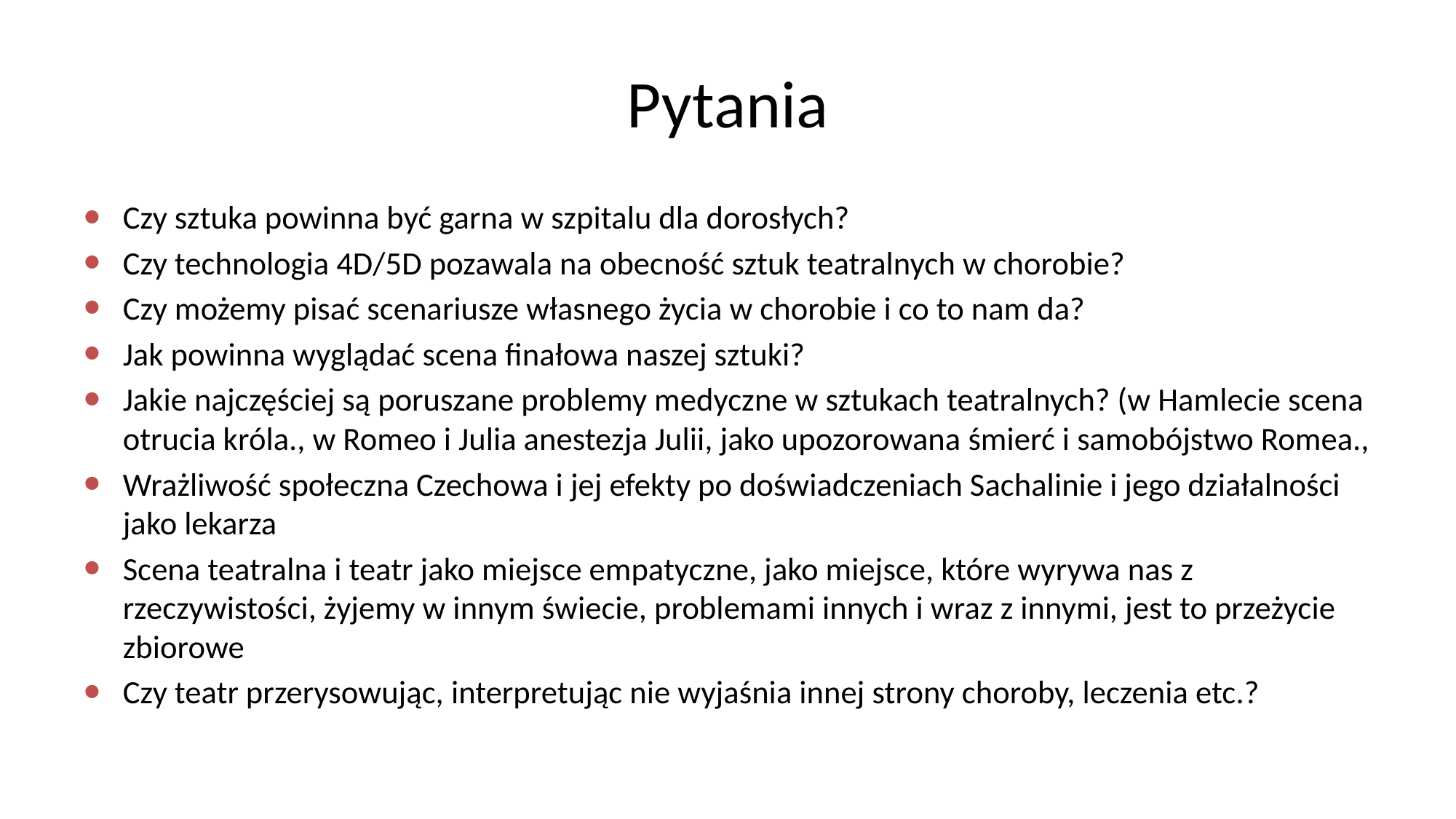

# Pytania
Czy sztuka powinna być garna w szpitalu dla dorosłych?
Czy technologia 4D/5D pozawala na obecność sztuk teatralnych w chorobie?
Czy możemy pisać scenariusze własnego życia w chorobie i co to nam da?
Jak powinna wyglądać scena finałowa naszej sztuki?
Jakie najczęściej są poruszane problemy medyczne w sztukach teatralnych? (w Hamlecie scena otrucia króla., w Romeo i Julia anestezja Julii, jako upozorowana śmierć i samobójstwo Romea.,
Wrażliwość społeczna Czechowa i jej efekty po doświadczeniach Sachalinie i jego działalności jako lekarza
Scena teatralna i teatr jako miejsce empatyczne, jako miejsce, które wyrywa nas z rzeczywistości, żyjemy w innym świecie, problemami innych i wraz z innymi, jest to przeżycie zbiorowe
Czy teatr przerysowując, interpretując nie wyjaśnia innej strony choroby, leczenia etc.?